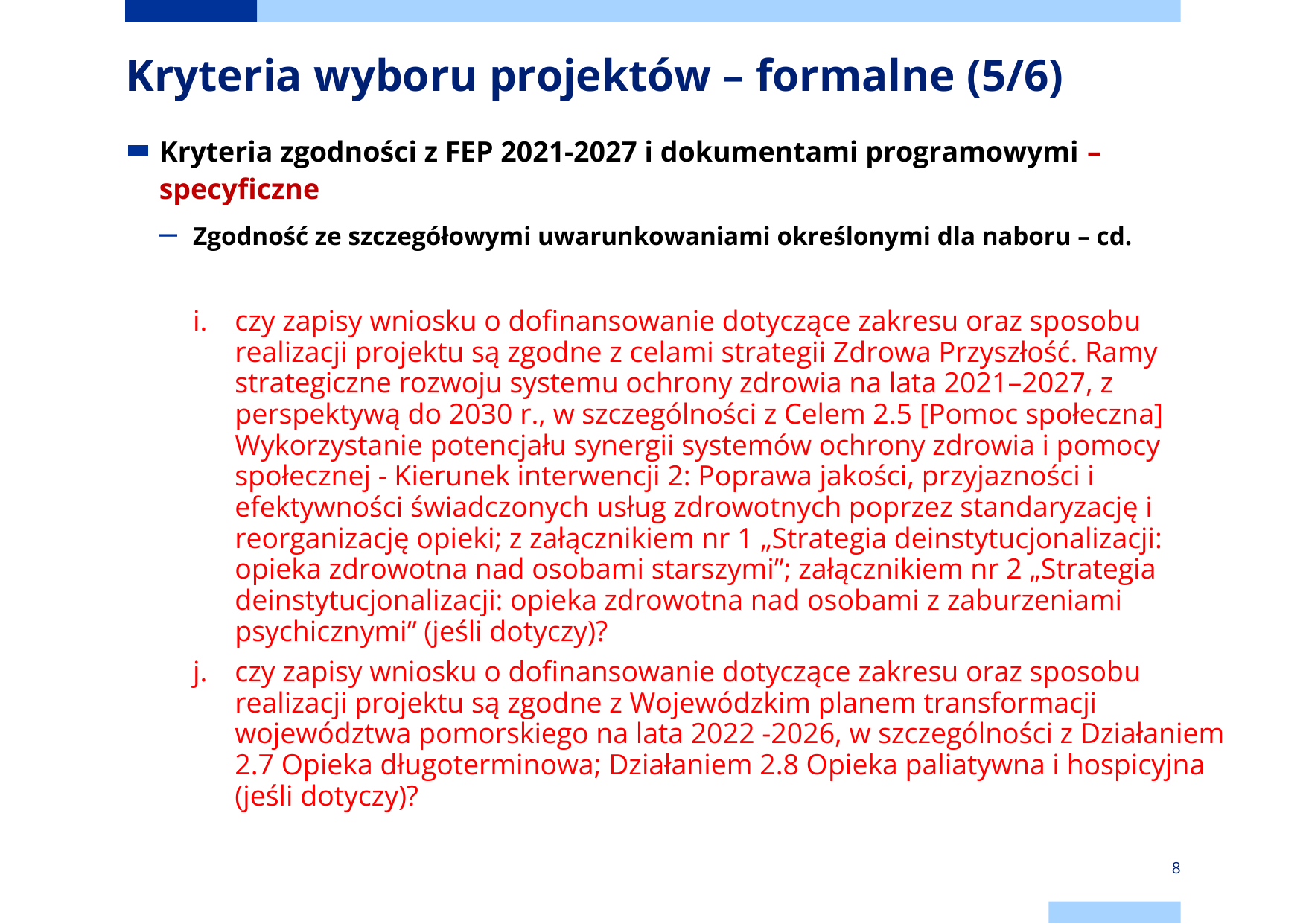

# Kryteria wyboru projektów – formalne (5/6)
Kryteria zgodności z FEP 2021-2027 i dokumentami programowymi – specyficzne
Zgodność ze szczegółowymi uwarunkowaniami określonymi dla naboru – cd.

czy zapisy wniosku o dofinansowanie dotyczące zakresu oraz sposobu realizacji projektu są zgodne z celami strategii Zdrowa Przyszłość. Ramy strategiczne rozwoju systemu ochrony zdrowia na lata 2021–2027, z perspektywą do 2030 r., w szczególności z Celem 2.5 [Pomoc społeczna] Wykorzystanie potencjału synergii systemów ochrony zdrowia i pomocy społecznej - Kierunek interwencji 2: Poprawa jakości, przyjazności i efektywności świadczonych usług zdrowotnych poprzez standaryzację i reorganizację opieki; z załącznikiem nr 1 „Strategia deinstytucjonalizacji: opieka zdrowotna nad osobami starszymi”; załącznikiem nr 2 „Strategia deinstytucjonalizacji: opieka zdrowotna nad osobami z zaburzeniami psychicznymi” (jeśli dotyczy)?
czy zapisy wniosku o dofinansowanie dotyczące zakresu oraz sposobu realizacji projektu są zgodne z Wojewódzkim planem transformacji województwa pomorskiego na lata 2022 -2026, w szczególności z Działaniem 2.7 Opieka długoterminowa; Działaniem 2.8 Opieka paliatywna i hospicyjna (jeśli dotyczy)?
8